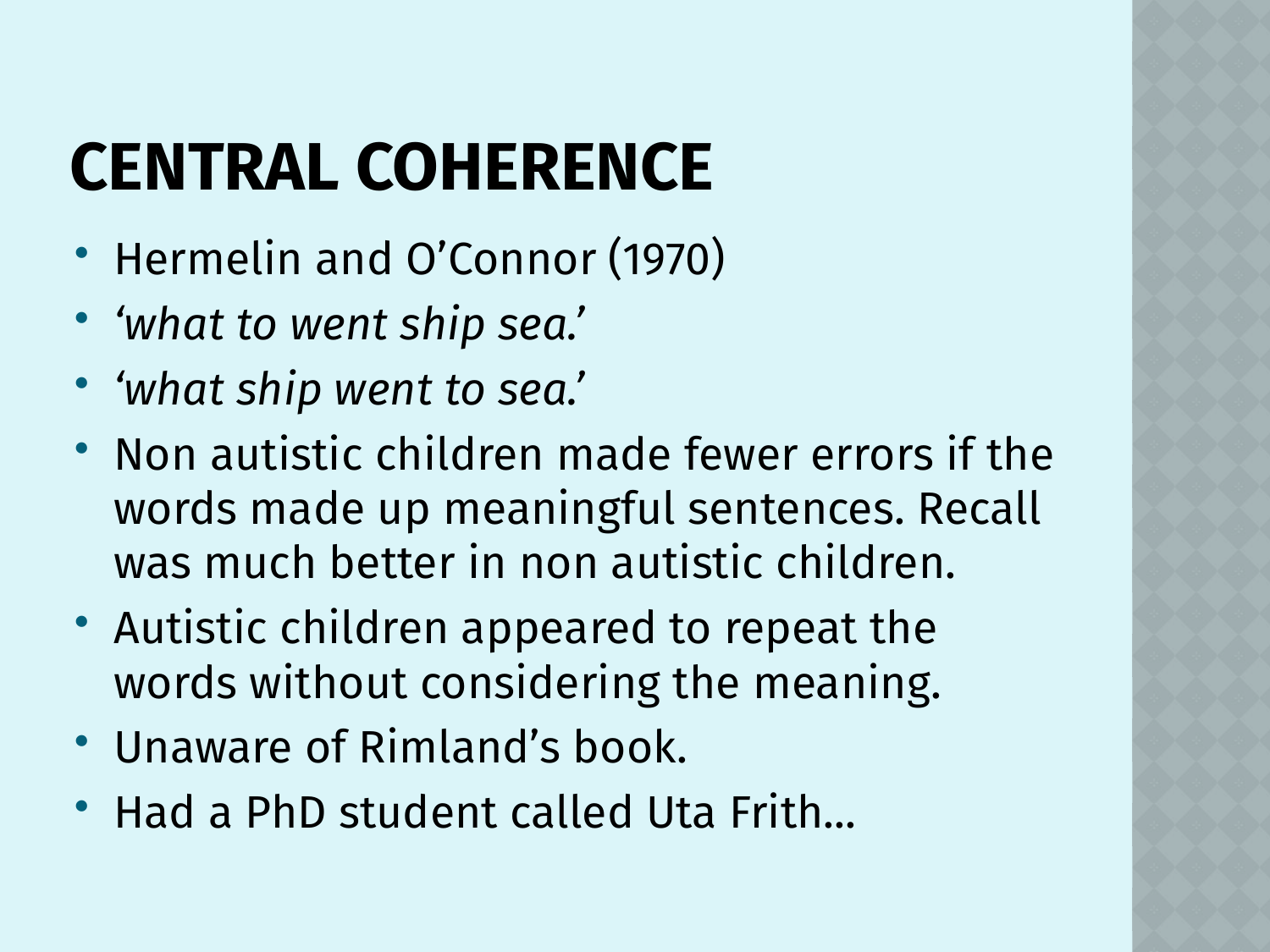

# Central Coherence
Hermelin and O’Connor (1970)
‘what to went ship sea.’
‘what ship went to sea.’
Non autistic children made fewer errors if the words made up meaningful sentences. Recall was much better in non autistic children.
Autistic children appeared to repeat the words without considering the meaning.
Unaware of Rimland’s book.
Had a PhD student called Uta Frith...